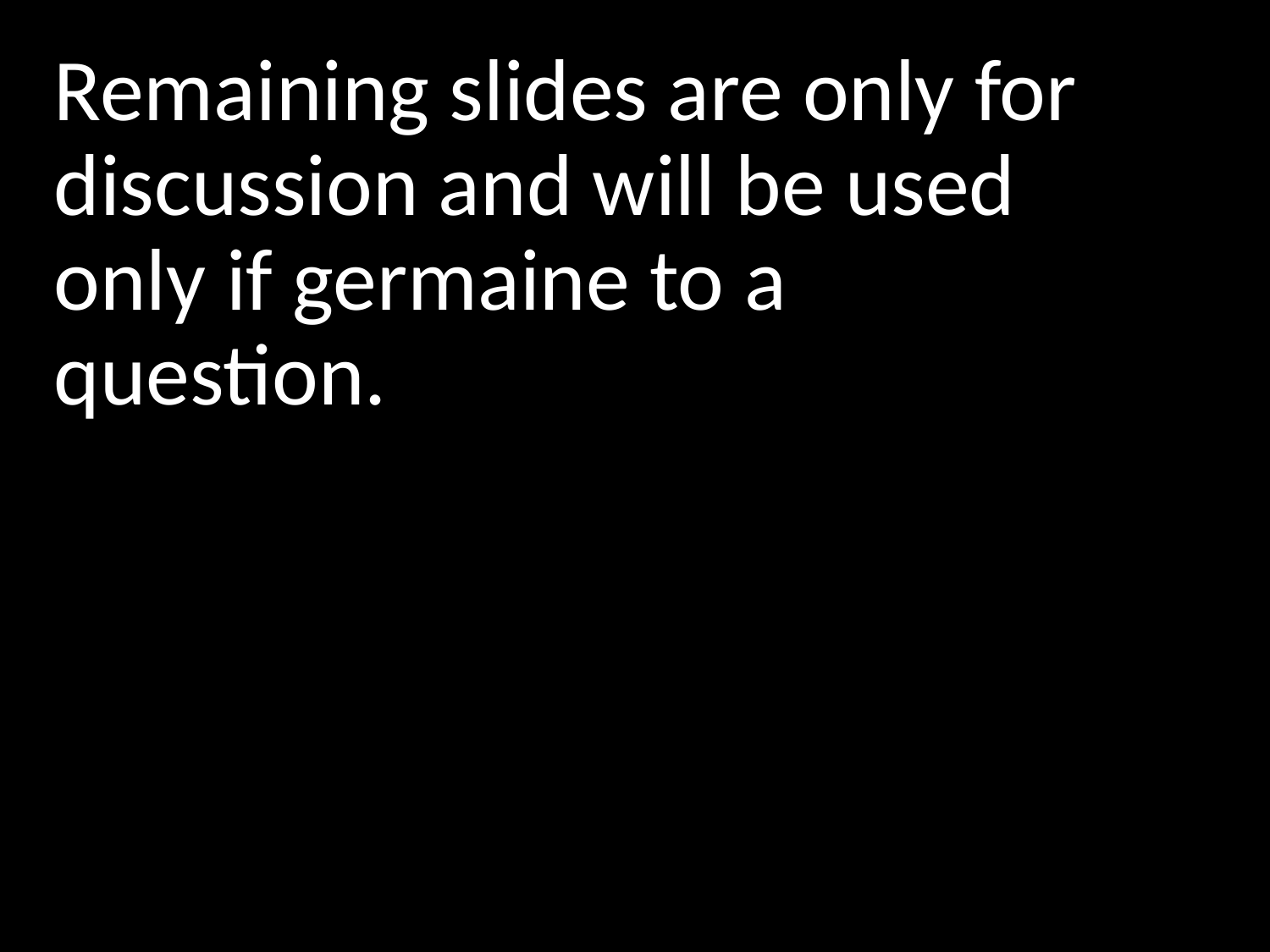

# Remaining slides are only for discussion and will be used only if germaine to a question.